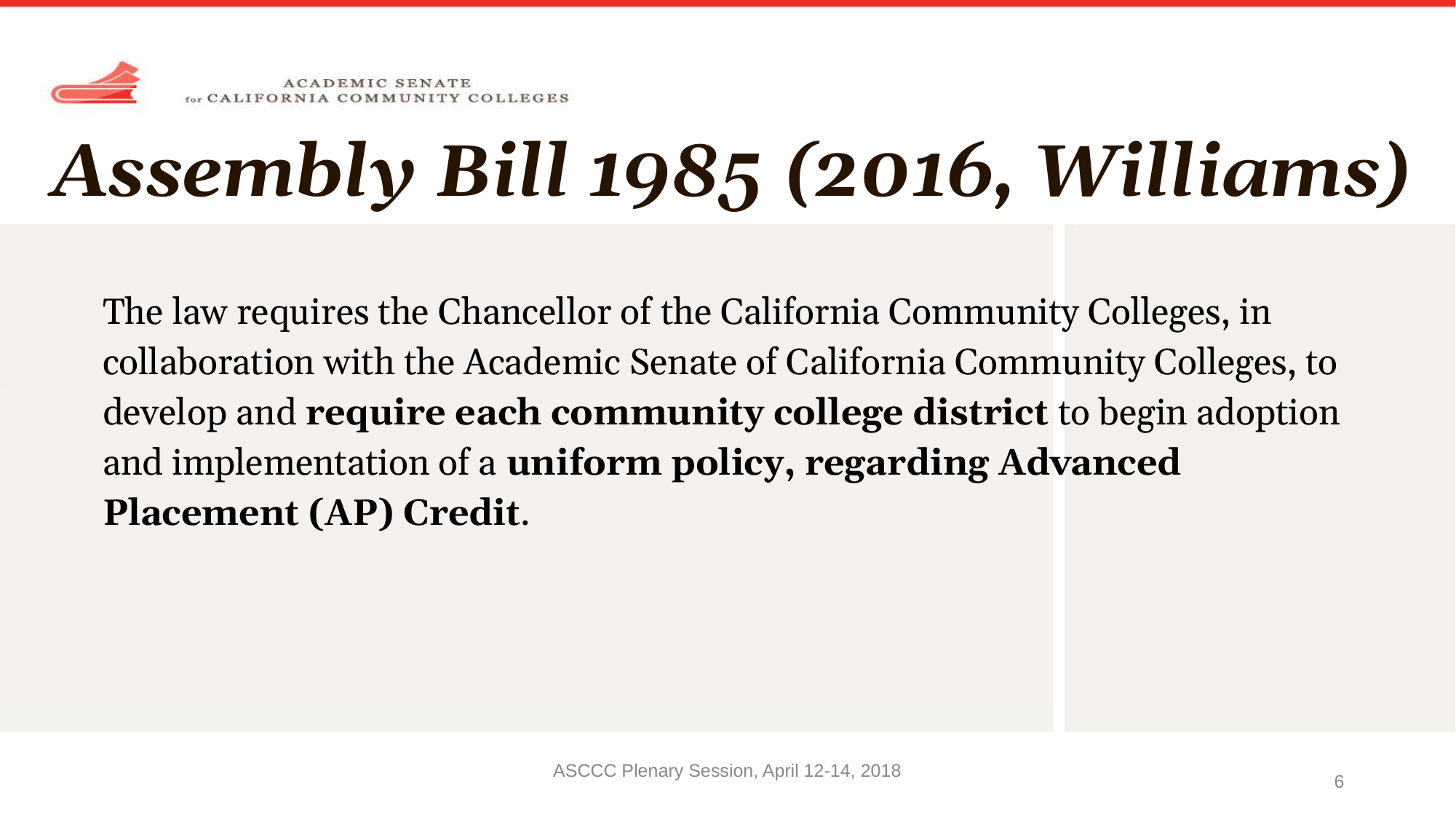

# Assembly Bill 1985 (2016, Williams)
The law requires the Chancellor of the California Community Colleges, in collaboration with the Academic Senate of California Community Colleges, to develop and require each community college district to begin adoption and implementation of a uniform policy, regarding Advanced Placement (AP) Credit.

ASCCC Plenary Session, April 12-14, 2018

6